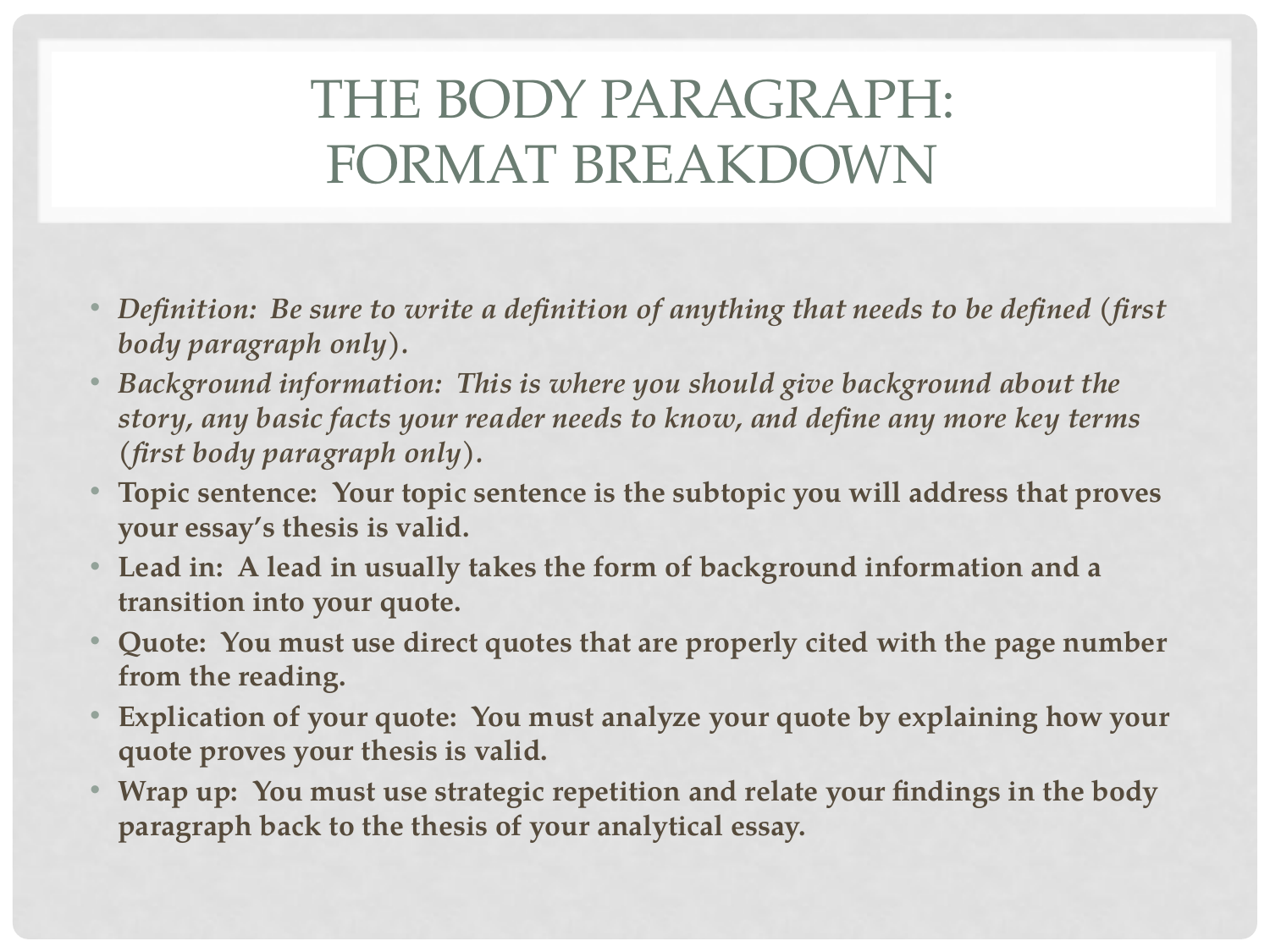

# The Body Paragraph: Format Breakdown

Definition:  Be sure to write a definition of anything that needs to be defined (first body paragraph only).
Background information:  This is where you should give background about the story, any basic facts your reader needs to know, and define any more key terms (first body paragraph only).
Topic sentence:  Your topic sentence is the subtopic you will address that proves your essay’s thesis is valid.
Lead in:  A lead in usually takes the form of background information and a transition into your quote.
Quote:  You must use direct quotes that are properly cited with the page number from the reading.
Explication of your quote:  You must analyze your quote by explaining how your quote proves your thesis is valid.
Wrap up:  You must use strategic repetition and relate your findings in the body paragraph back to the thesis of your analytical essay.